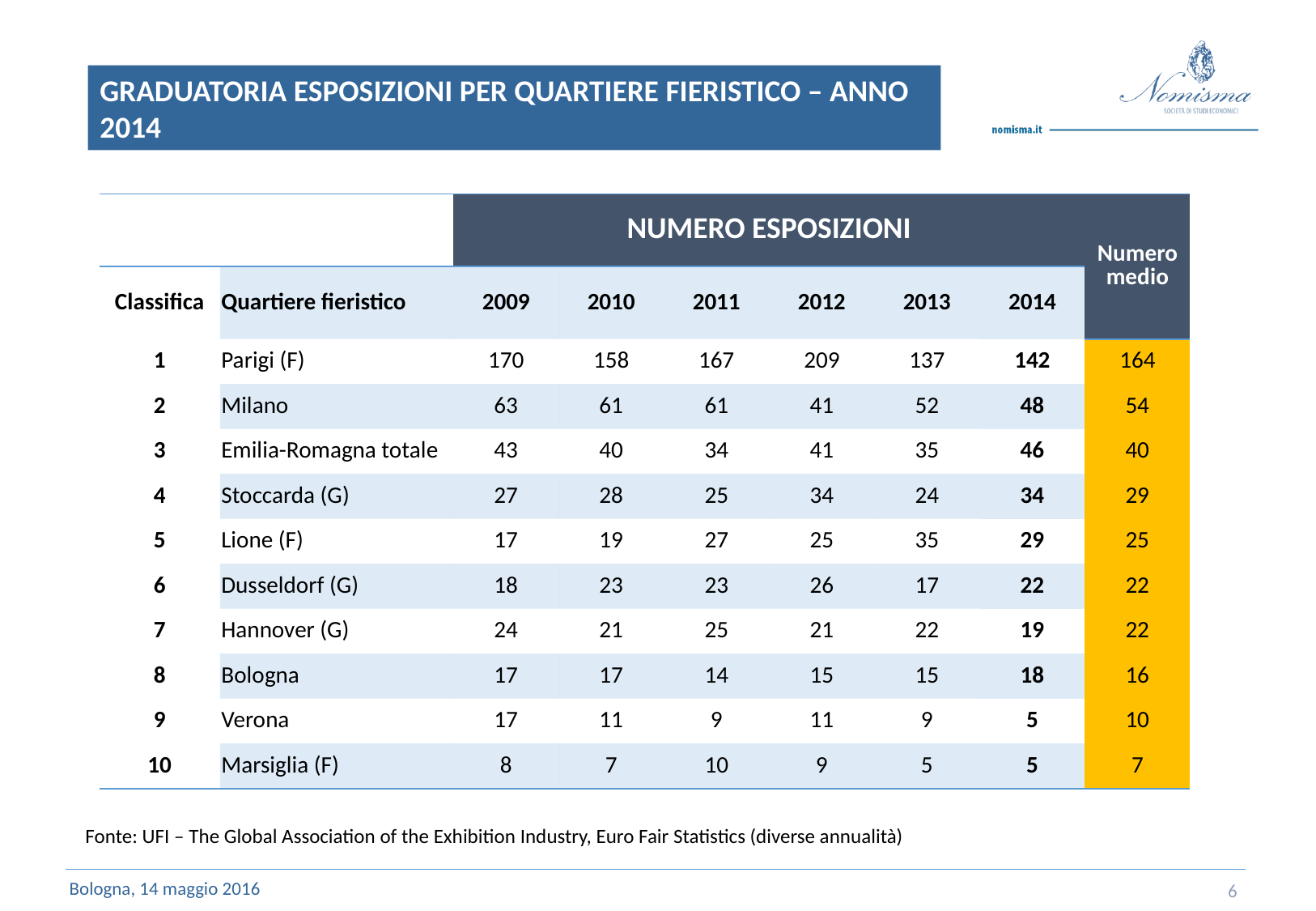

GRADUATORIA ESPOSIZIONI PER QUARTIERE FIERISTICO – ANNO 2014
|  |  | NUMERO ESPOSIZIONI |  |  |  |  |  | Numero medio |
| --- | --- | --- | --- | --- | --- | --- | --- | --- |
| Classifica | Quartiere fieristico | 2009 | 2010 | 2011 | 2012 | 2013 | 2014 |  |
| 1 | Parigi (F) | 170 | 158 | 167 | 209 | 137 | 142 | 164 |
| 2 | Milano | 63 | 61 | 61 | 41 | 52 | 48 | 54 |
| 3 | Emilia-Romagna totale | 43 | 40 | 34 | 41 | 35 | 46 | 40 |
| 4 | Stoccarda (G) | 27 | 28 | 25 | 34 | 24 | 34 | 29 |
| 5 | Lione (F) | 17 | 19 | 27 | 25 | 35 | 29 | 25 |
| 6 | Dusseldorf (G) | 18 | 23 | 23 | 26 | 17 | 22 | 22 |
| 7 | Hannover (G) | 24 | 21 | 25 | 21 | 22 | 19 | 22 |
| 8 | Bologna | 17 | 17 | 14 | 15 | 15 | 18 | 16 |
| 9 | Verona | 17 | 11 | 9 | 11 | 9 | 5 | 10 |
| 10 | Marsiglia (F) | 8 | 7 | 10 | 9 | 5 | 5 | 7 |
Fonte: UFI – The Global Association of the Exhibition Industry, Euro Fair Statistics (diverse annualità)
6